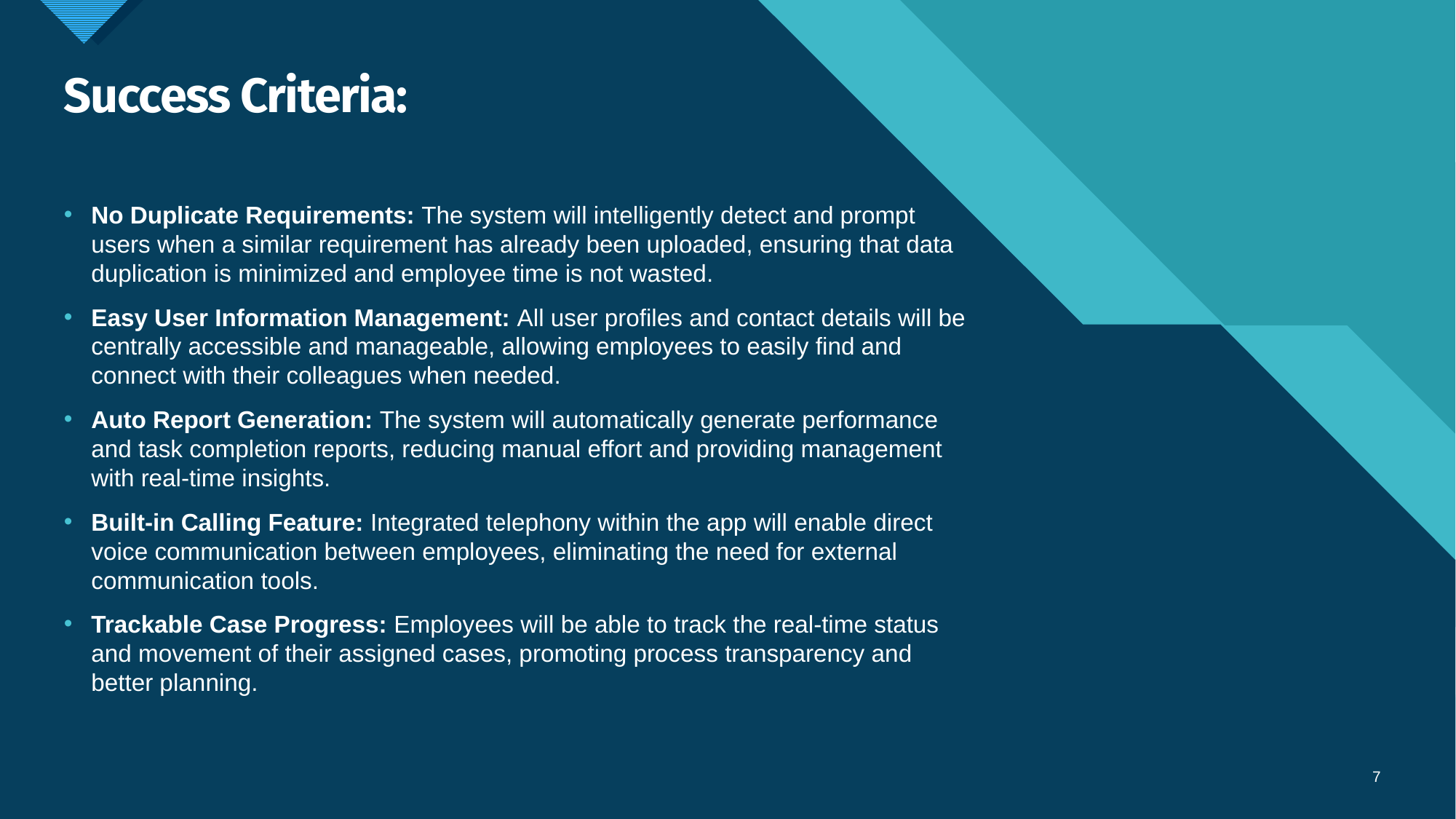

# Success Criteria:
No Duplicate Requirements: The system will intelligently detect and prompt users when a similar requirement has already been uploaded, ensuring that data duplication is minimized and employee time is not wasted.
Easy User Information Management: All user profiles and contact details will be centrally accessible and manageable, allowing employees to easily find and connect with their colleagues when needed.
Auto Report Generation: The system will automatically generate performance and task completion reports, reducing manual effort and providing management with real-time insights.
Built-in Calling Feature: Integrated telephony within the app will enable direct voice communication between employees, eliminating the need for external communication tools.
Trackable Case Progress: Employees will be able to track the real-time status and movement of their assigned cases, promoting process transparency and better planning.
7